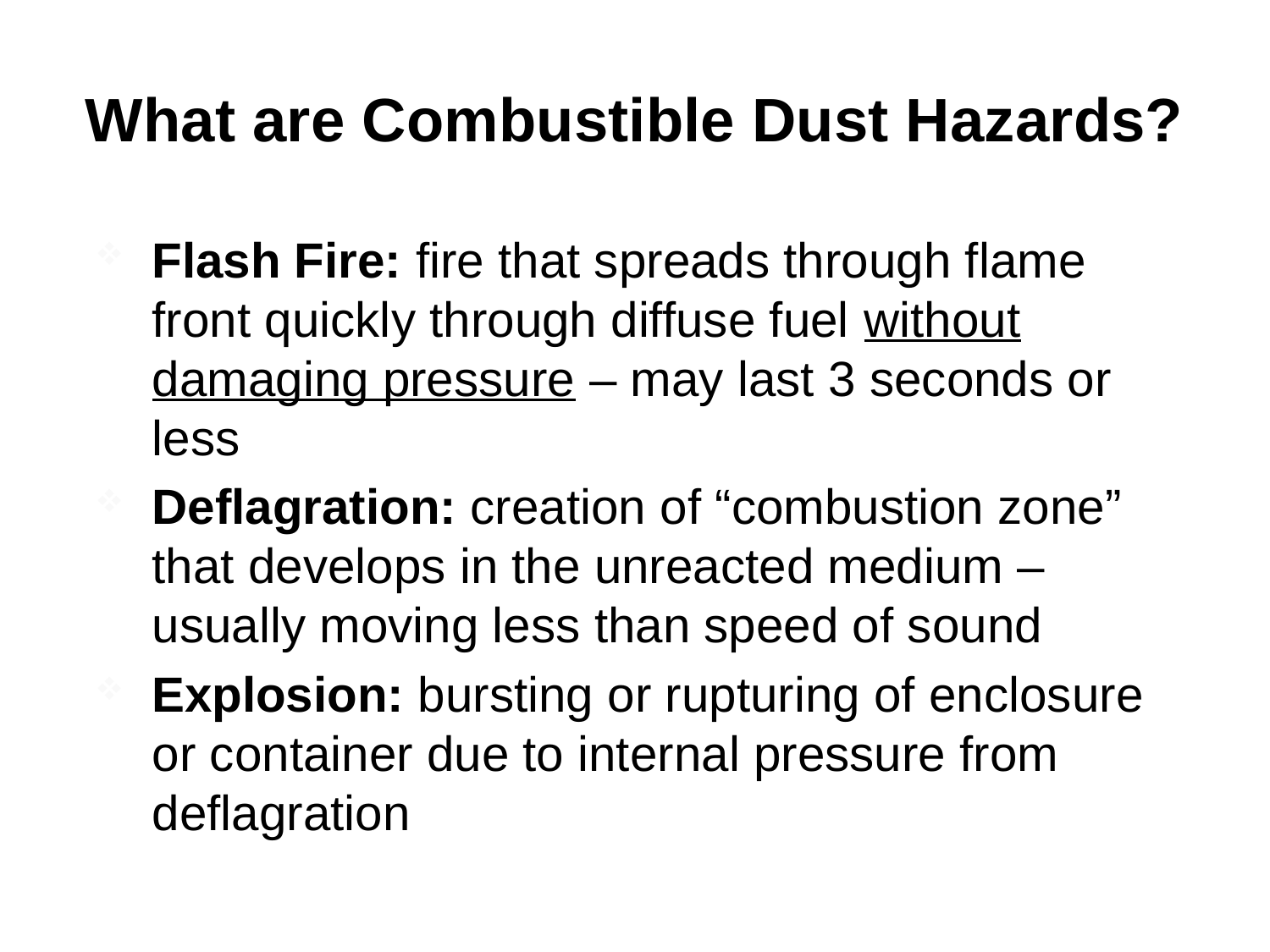

# What are Combustible Dust Hazards?
Flash Fire: fire that spreads through flame front quickly through diffuse fuel without damaging pressure – may last 3 seconds or less
Deflagration: creation of “combustion zone” that develops in the unreacted medium – usually moving less than speed of sound
Explosion: bursting or rupturing of enclosure or container due to internal pressure from deflagration